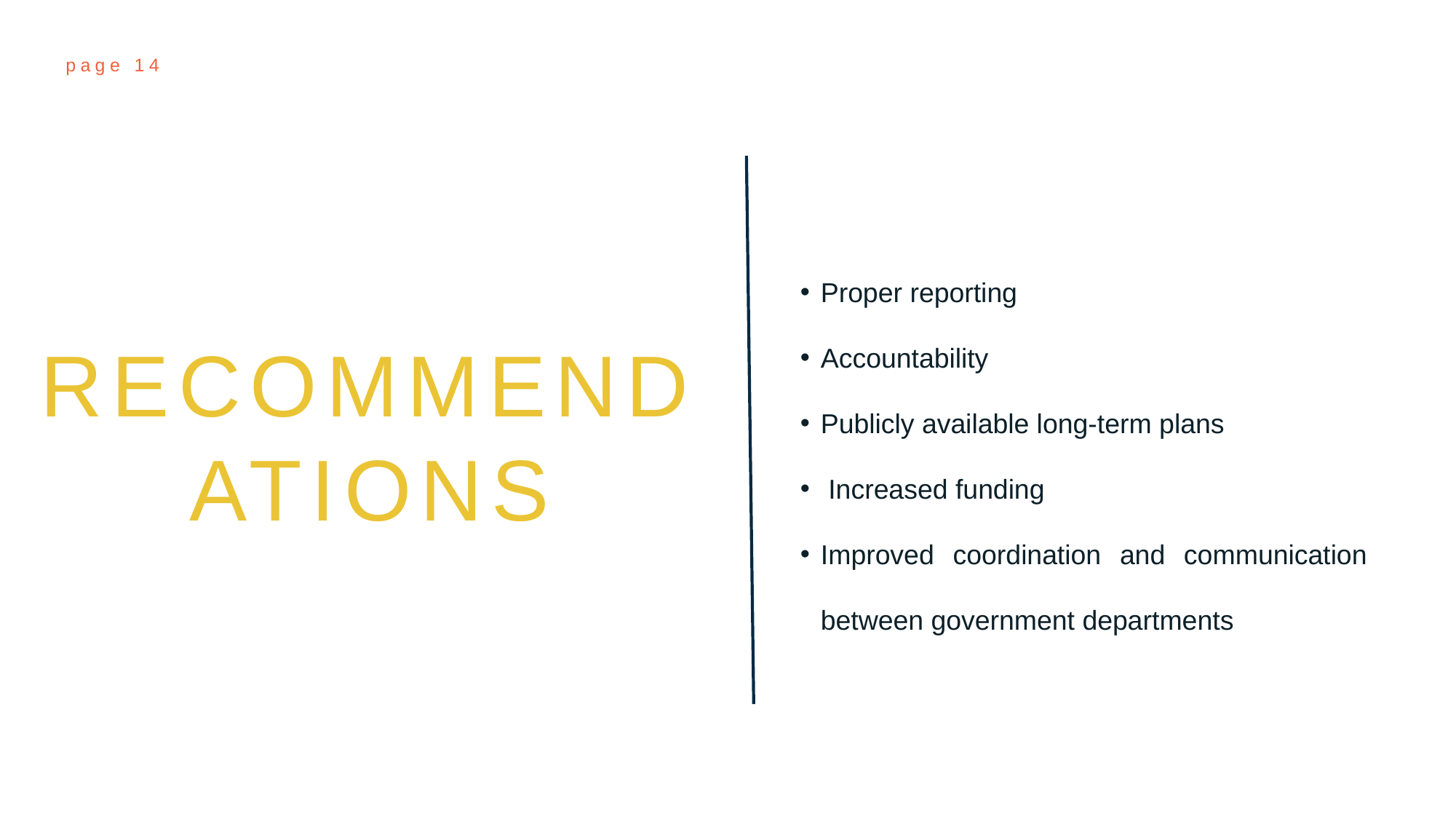

Proper reporting
Accountability
Publicly available long-term plans
 Increased funding
Improved coordination and communication between government departments
RECOMMENDATIONS